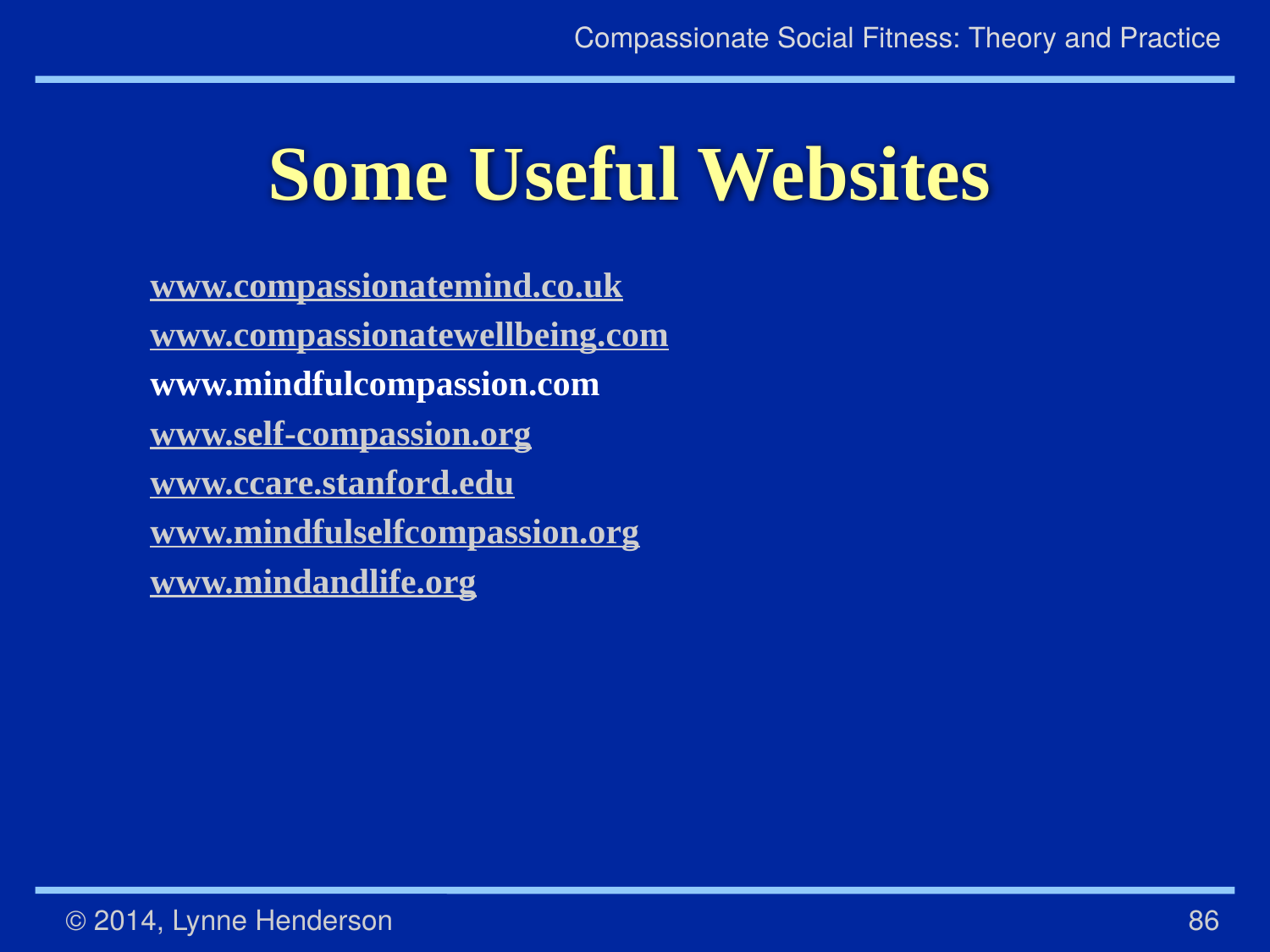

Some Useful Websites
www.compassionatemind.co.uk
www.compassionatewellbeing.com
www.mindfulcompassion.com
www.self-compassion.org
www.ccare.stanford.edu
www.mindfulselfcompassion.org
www.mindandlife.org